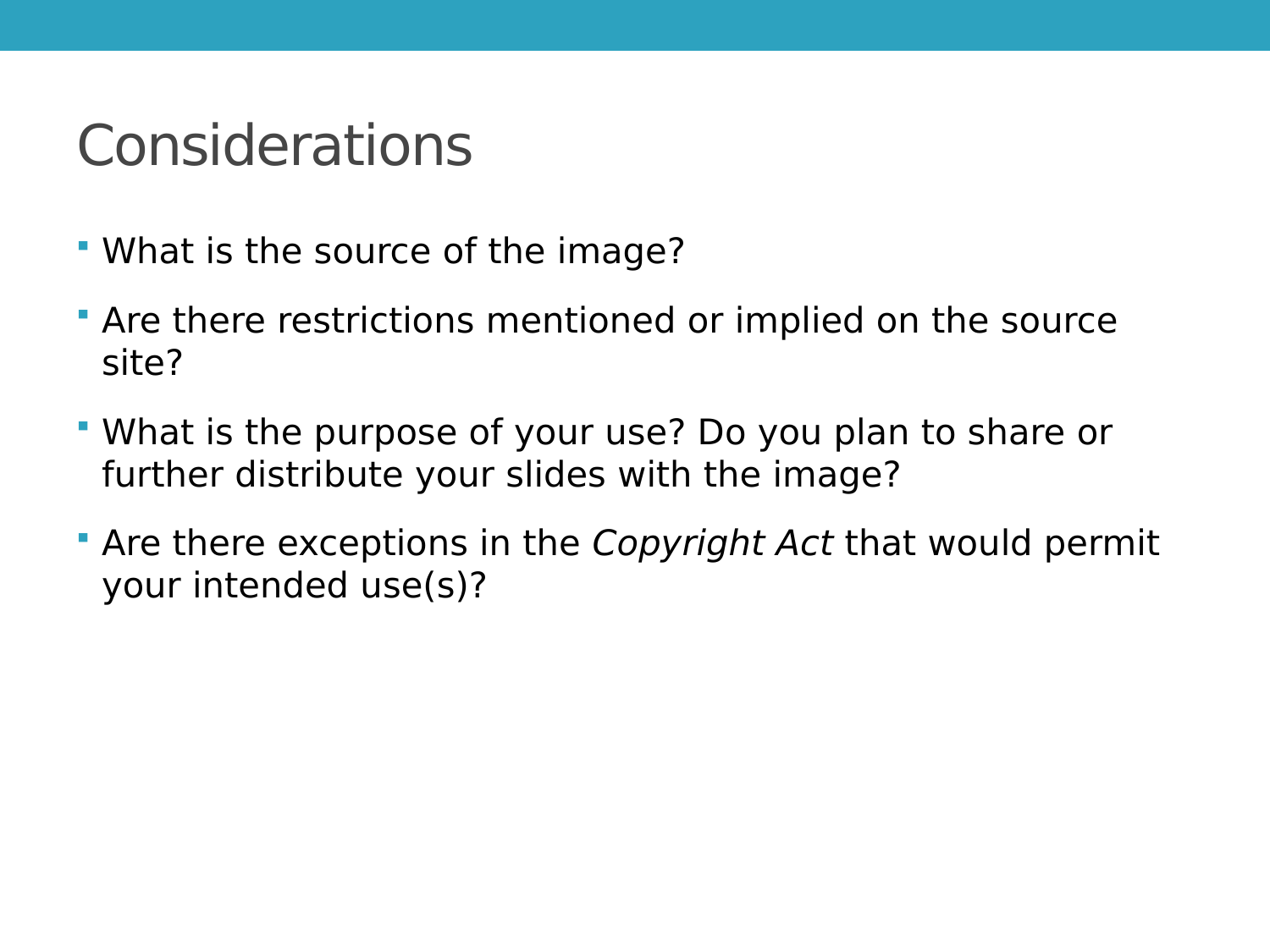

# Considerations
What is the source of the image?

Are there restrictions mentioned or implied on the source site?

What is the purpose of your use? Do you plan to share or further distribute your slides with the image?

Are there exceptions in the Copyright Act that would permit your intended use(s)?